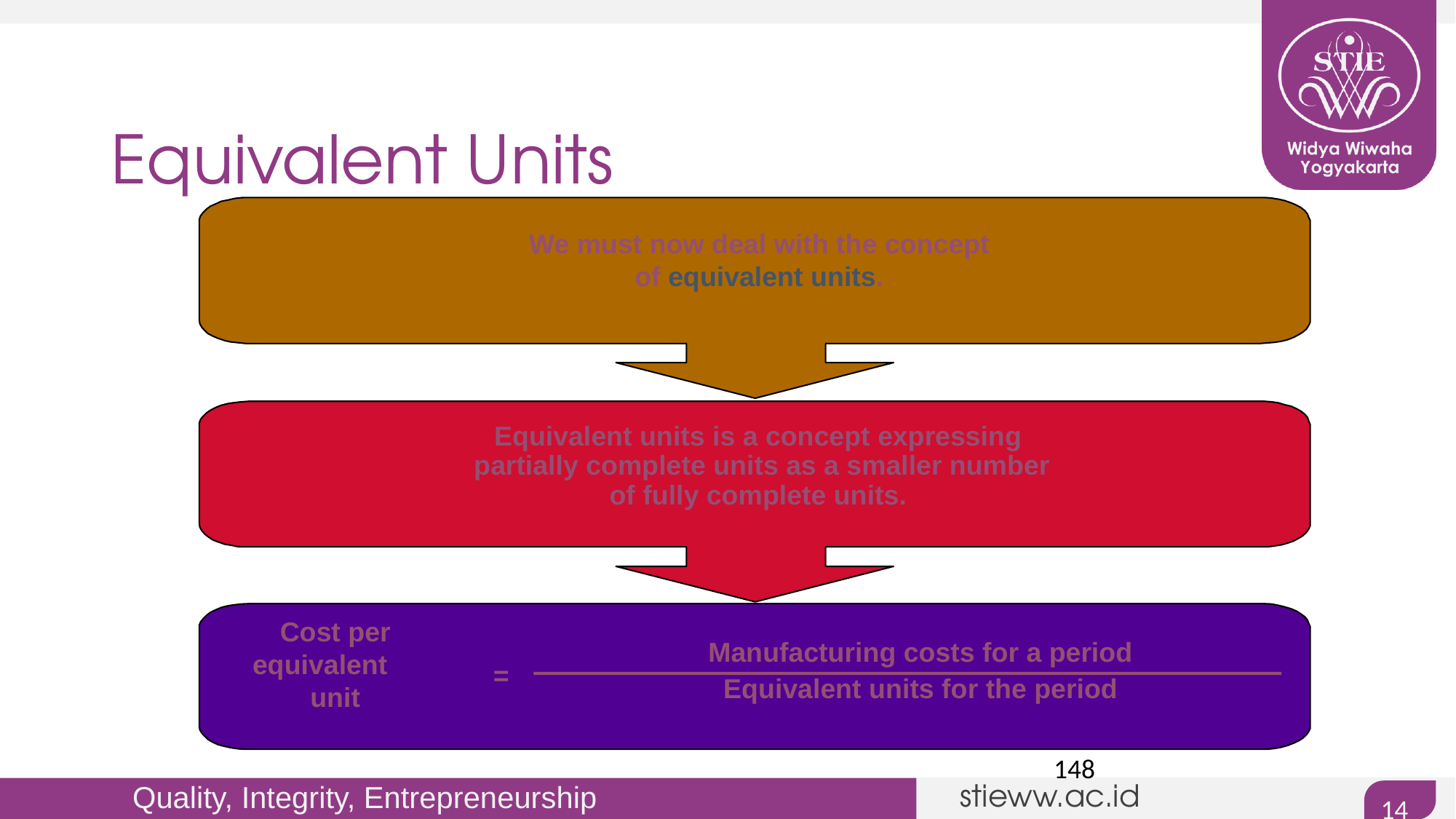

# Equivalent Units

Same objective:  determine
 the cost of products
We must now deal with the concept
of equivalent units.

Equivalent units is a concept expressing
 partially complete units as a smaller number
of fully complete units.
Same Inventory accounts:  raw materials,
 work in process, and finished goods

Cost per
equivalent
unit
Manufacturing costs for a period
Equivalent units for the period
=

Same overhead assignment method:
predetermined rate times actual activity

148